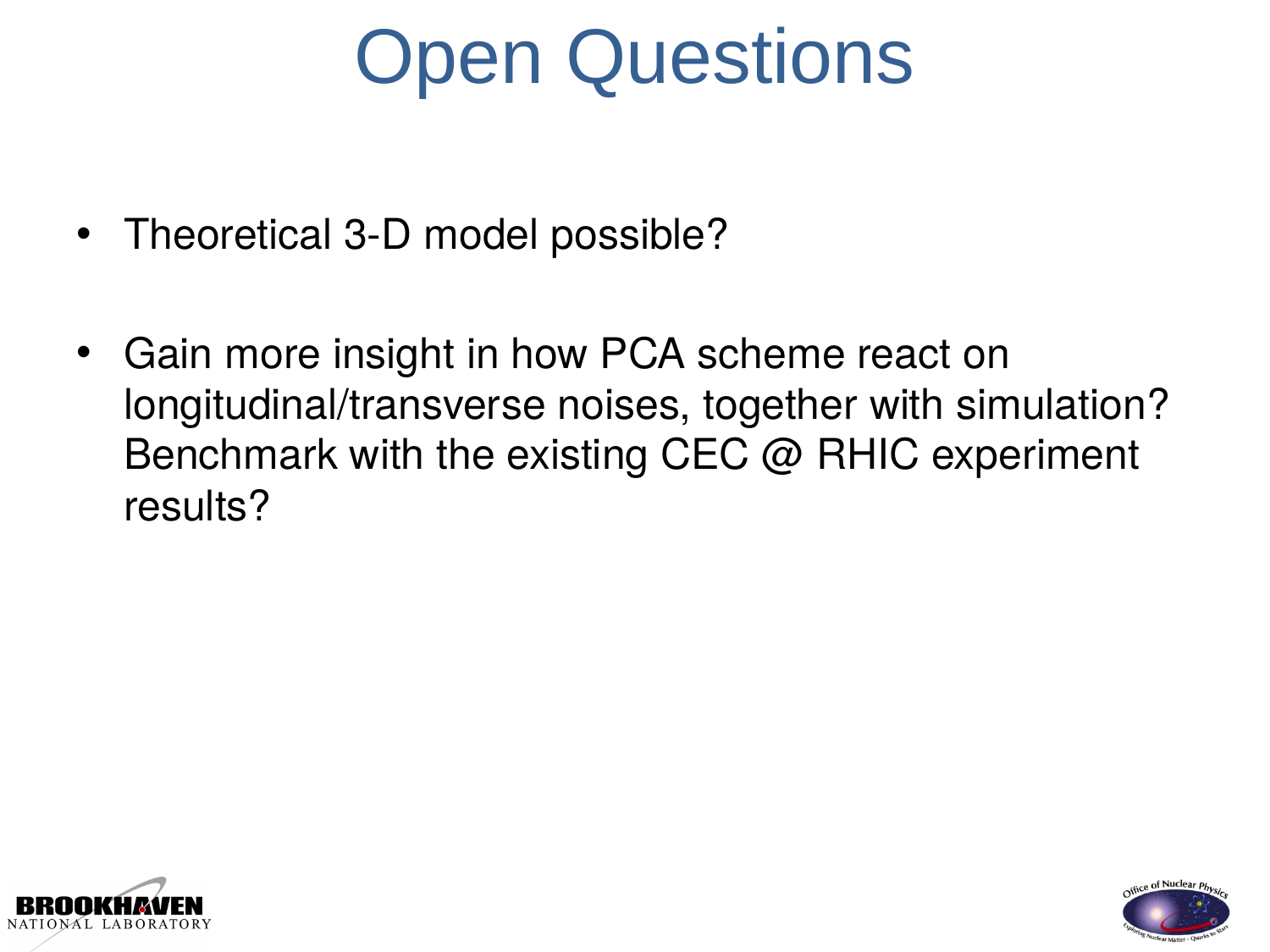

# Open Questions
Theoretical 3-D model possible?

Gain more insight in how PCA scheme react on longitudinal/transverse noises, together with simulation? Benchmark with the existing CEC @ RHIC experiment results?